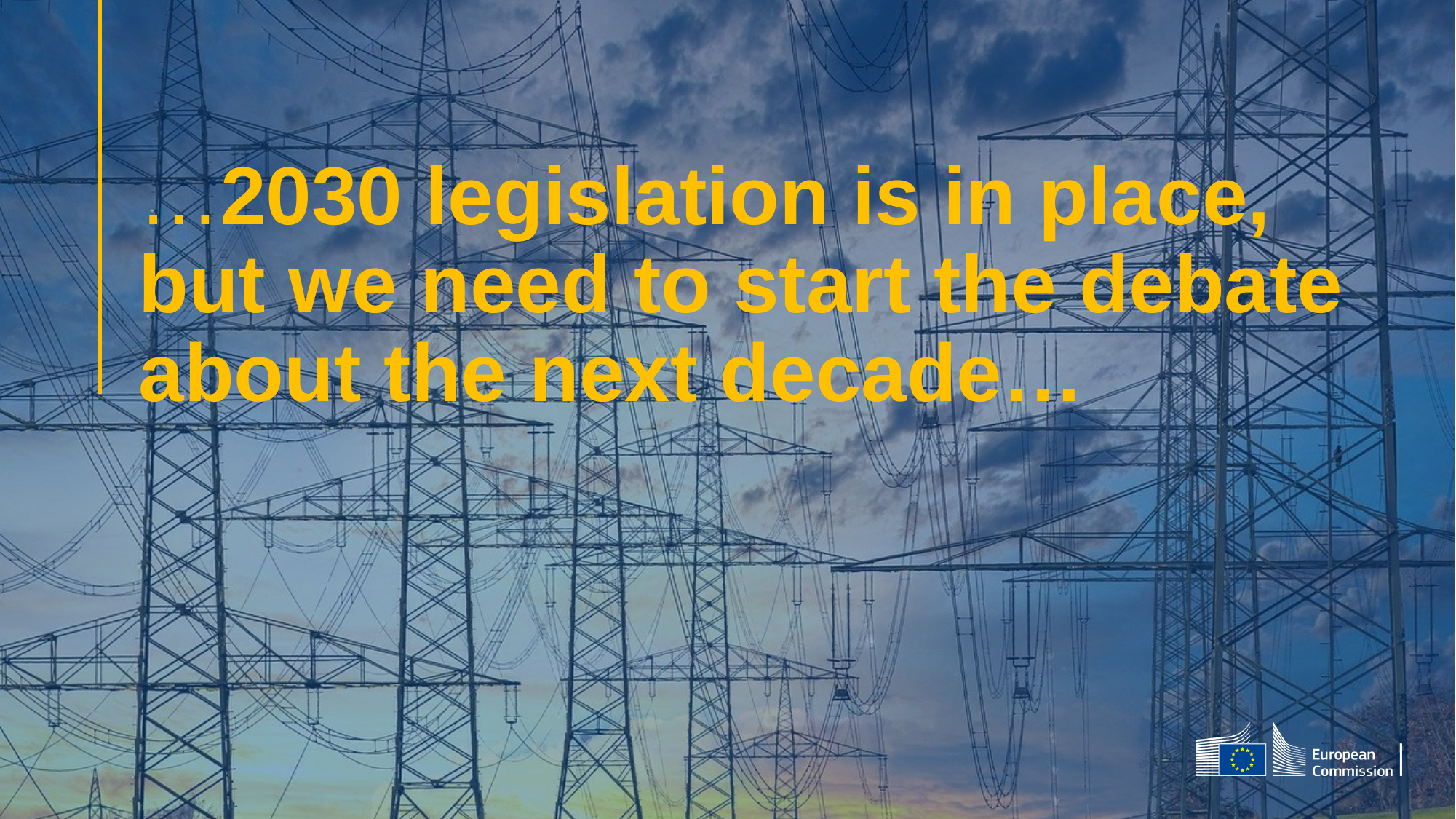

# …2030 legislation is in place, but we need to start the debate about the next decade…